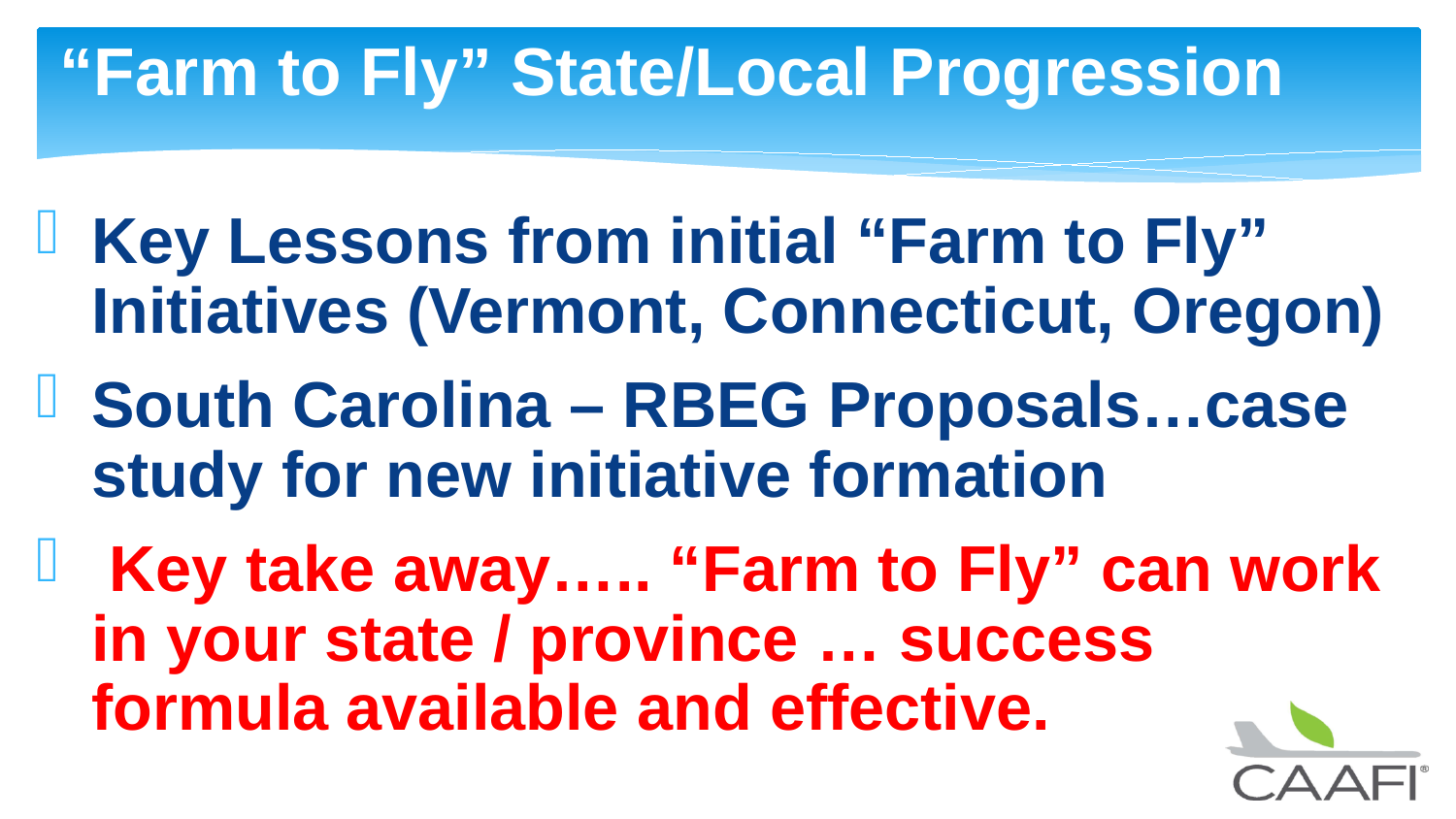

# “Farm to Fly” State/Local Progression
Key Lessons from initial “Farm to Fly” Initiatives (Vermont, Connecticut, Oregon)
South Carolina – RBEG Proposals…case study for new initiative formation
 Key take away….. “Farm to Fly” can work in your state / province … success formula available and effective.